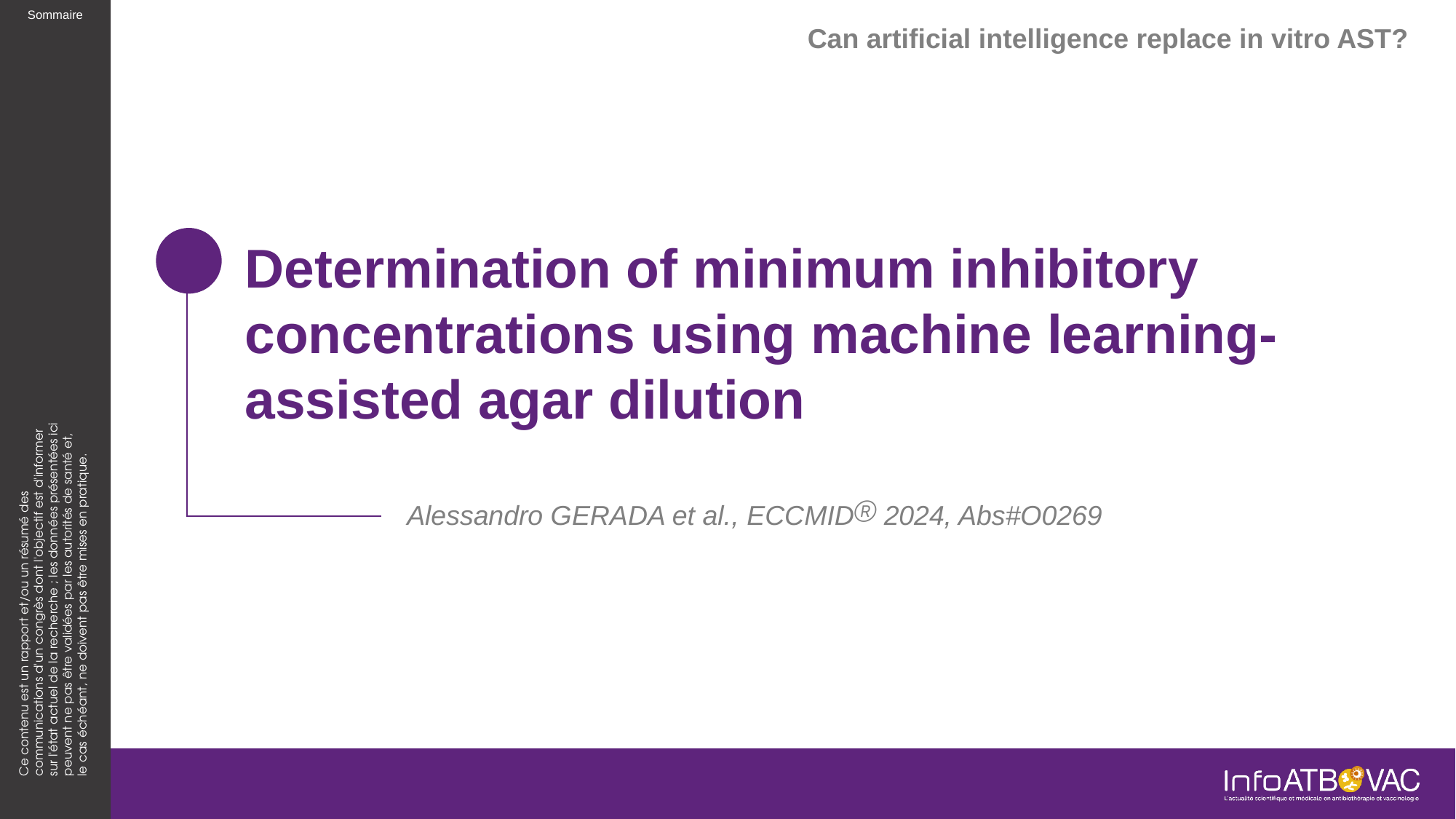

Can artificial intelligence replace in vitro AST?
# Determination of minimum inhibitory concentrations using machine learning-assisted agar dilution
Alessandro GERADA et al., ECCMIDⓇ 2024, Abs#O0269